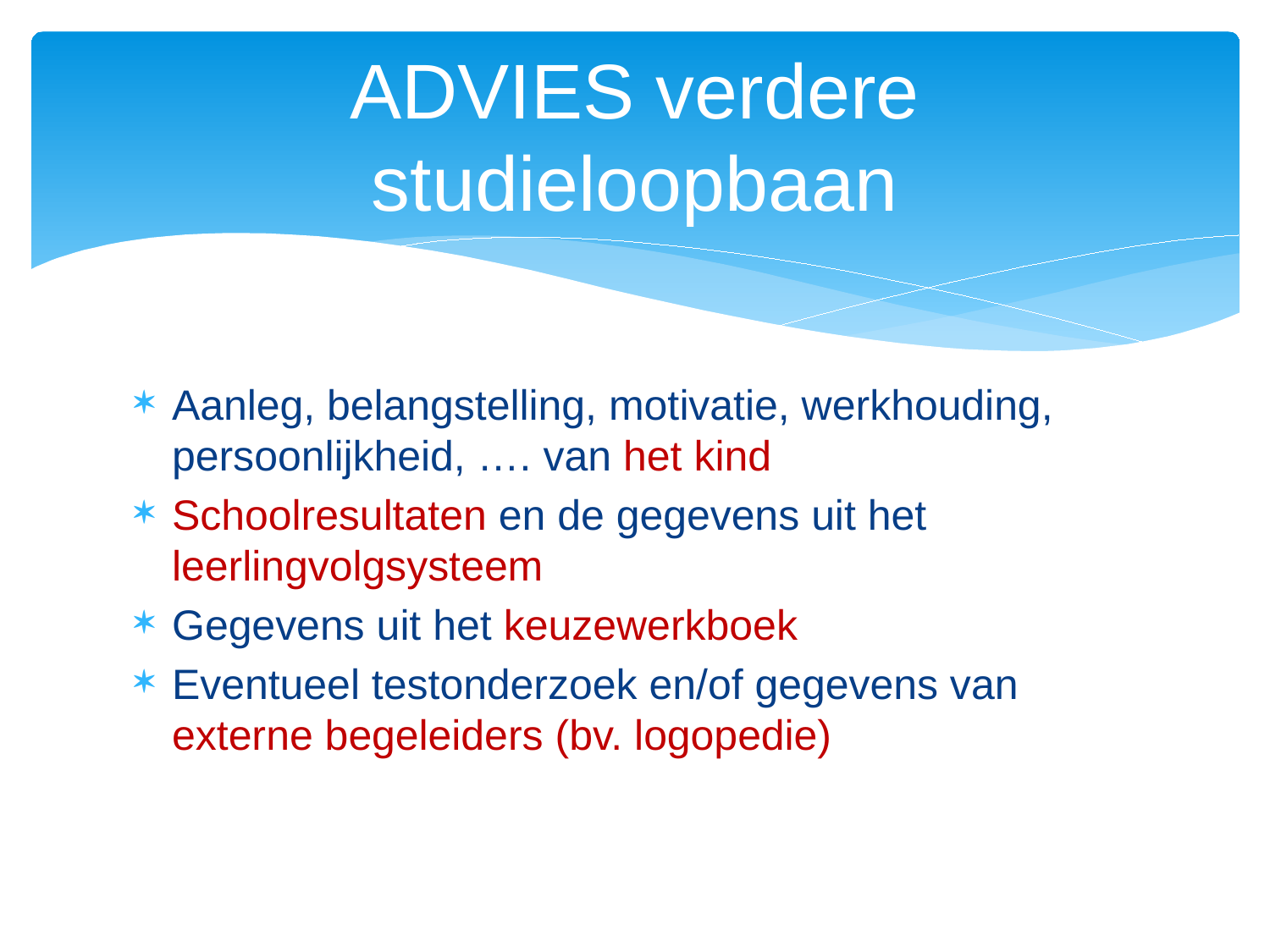

# ADVIES verdere studieloopbaan
Aanleg, belangstelling, motivatie, werkhouding, persoonlijkheid, …. van het kind
Schoolresultaten en de gegevens uit het leerlingvolgsysteem
Gegevens uit het keuzewerkboek
Eventueel testonderzoek en/of gegevens van externe begeleiders (bv. logopedie)